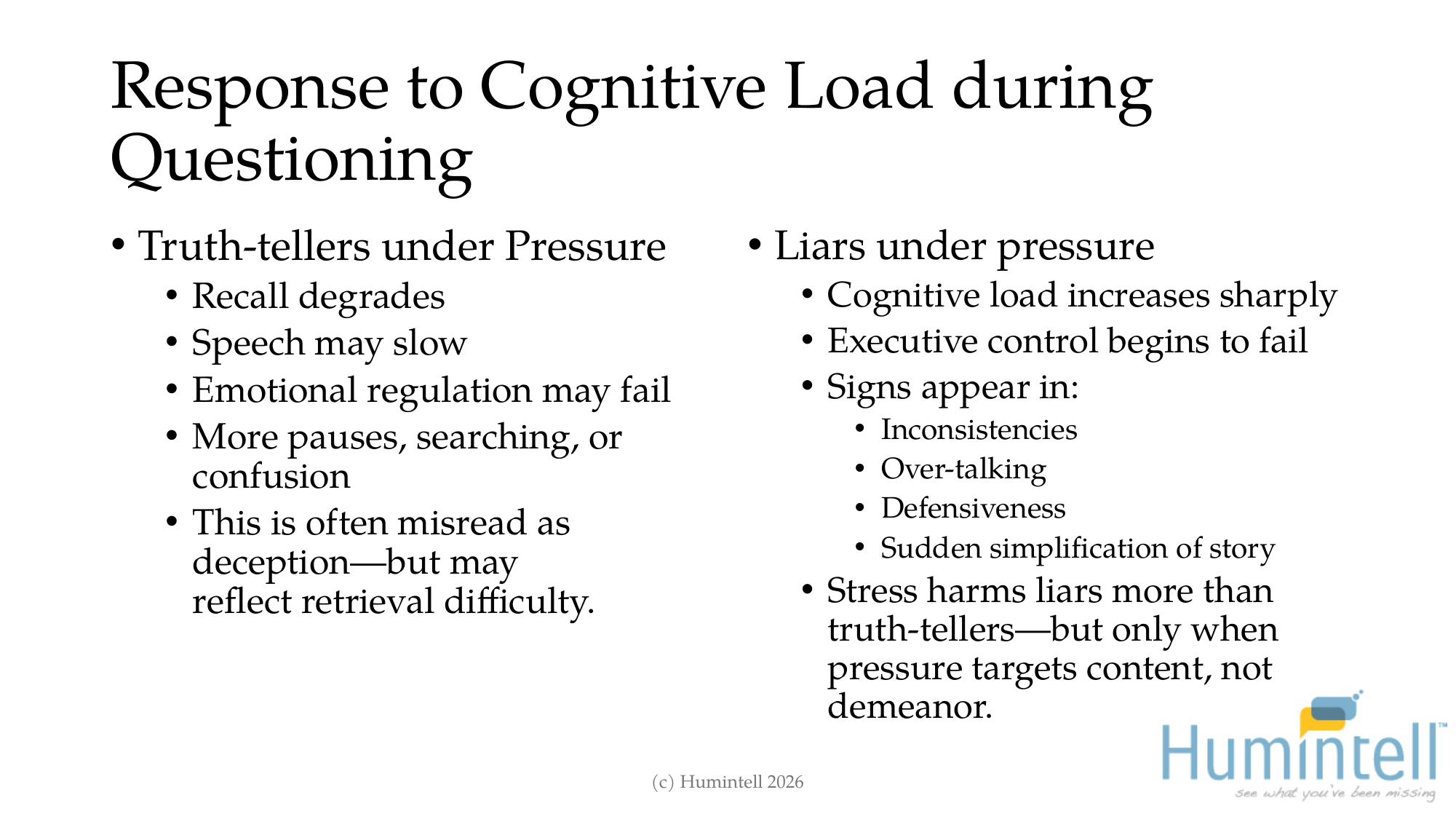

# Response to Cognitive Load during Questioning
Truth-tellers under Pressure
Recall degrades
Speech may slow
Emotional regulation may fail
More pauses, searching, or confusion
This is often misread as deception—but may reflect retrieval difficulty.

Liars under pressure
Cognitive load increases sharply
Executive control begins to fail
Signs appear in:
Inconsistencies
Over-talking
Defensiveness
Sudden simplification of story
Stress harms liars more than truth-tellers—but only when pressure targets content, not demeanor.

(c) Humintell 2026